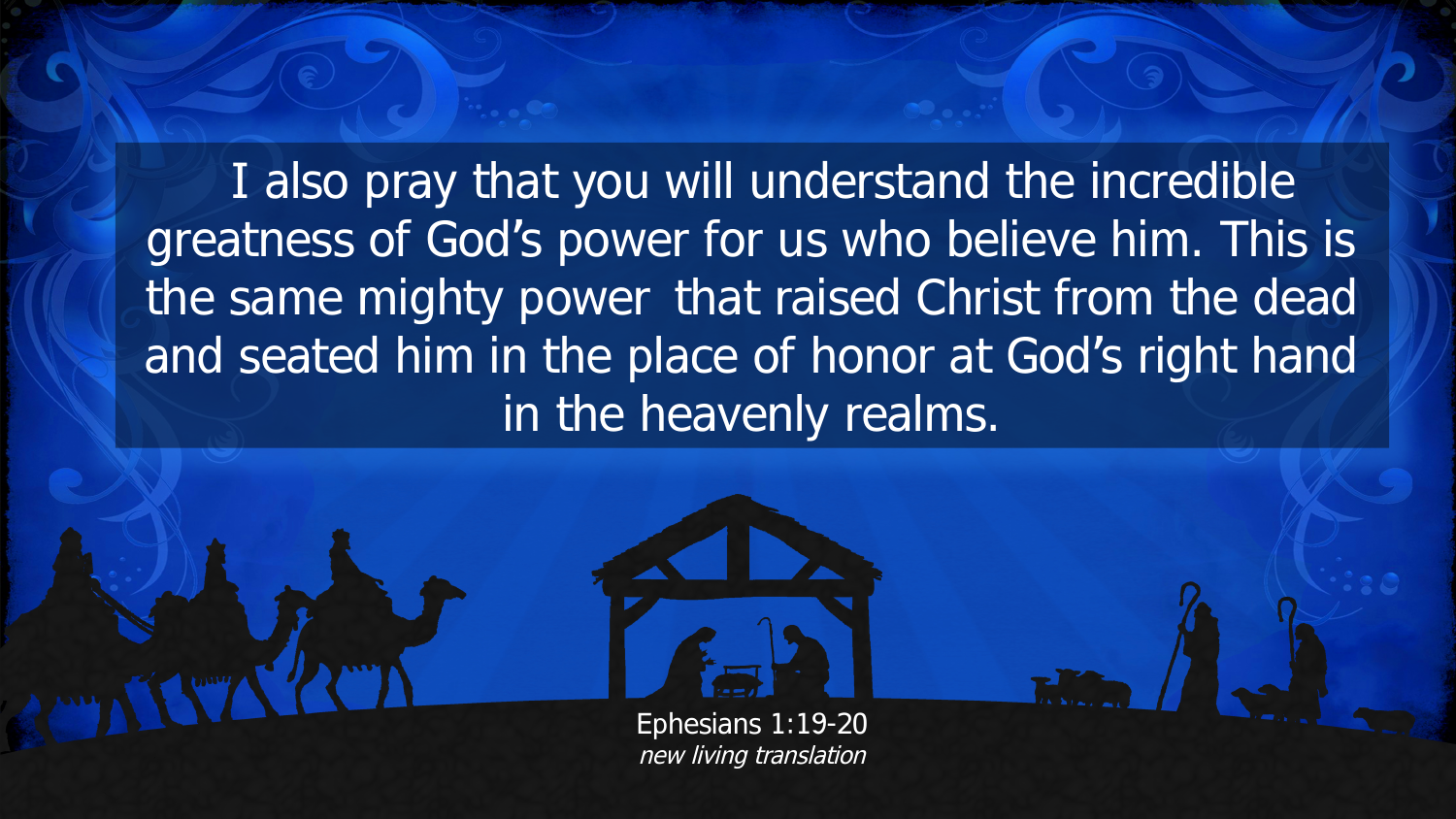

I also pray that you will understand the incredible greatness of God’s power for us who believe him. This is the same mighty power  that raised Christ from the dead and seated him in the place of honor at God’s right hand in the heavenly realms.
Ephesians 1:19-20
new living translation